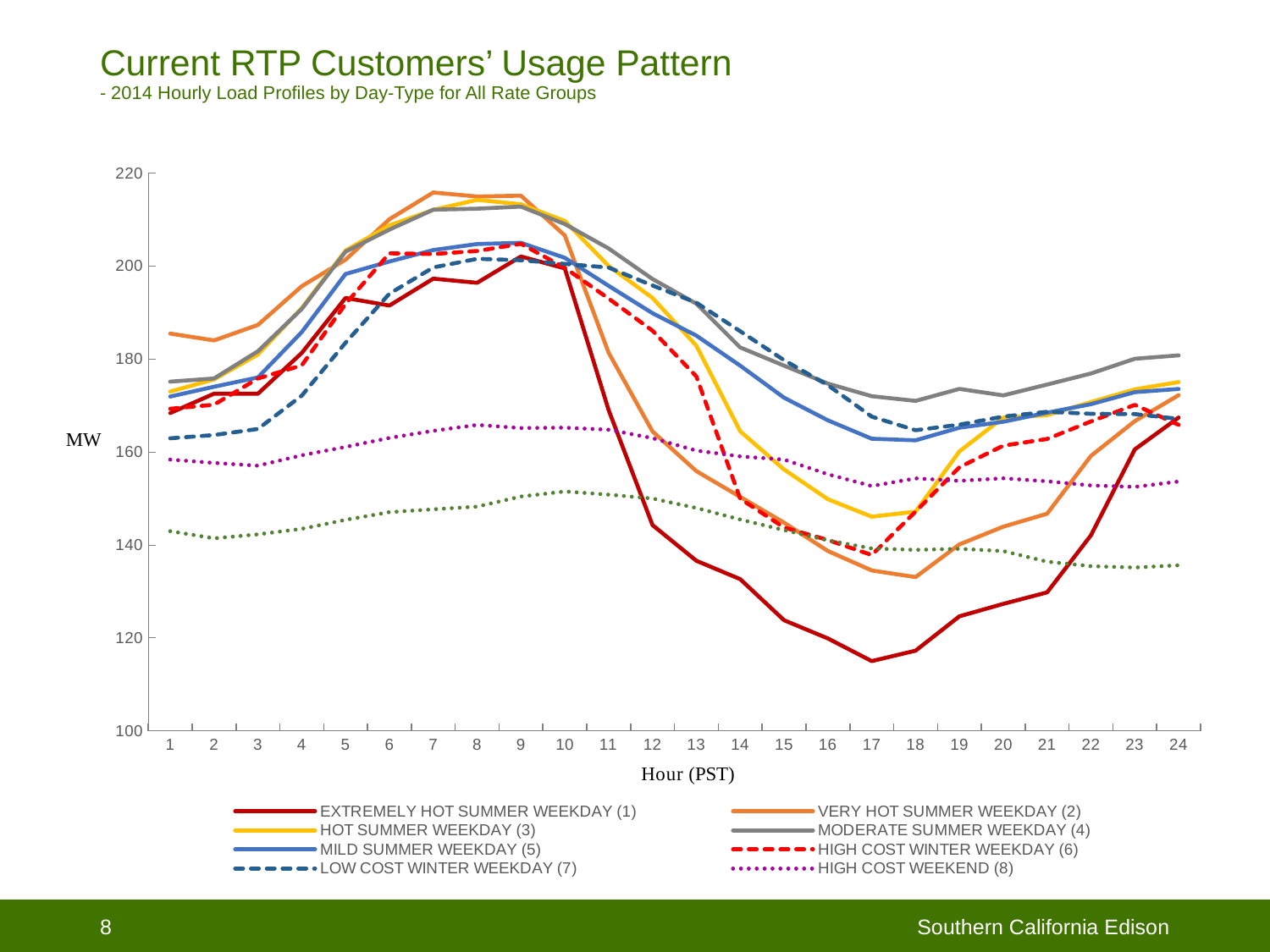

# Current RTP Customers’ Usage Pattern - 2014 Hourly Load Profiles by Day-Type for All Rate Groups

### Chart

| Category | EXTREMELY HOT SUMMER WEEKDAY (1) | VERY HOT SUMMER WEEKDAY (2) | HOT SUMMER WEEKDAY (3) | MODERATE SUMMER WEEKDAY (4) | MILD SUMMER WEEKDAY (5) | HIGH COST WINTER WEEKDAY (6) | LOW COST WINTER WEEKDAY (7) | HIGH COST WEEKEND (8) | LOW COST WEEKEND (9) |
|---|---|---|---|---|---|---|---|---|---|
8
Southern California Edison